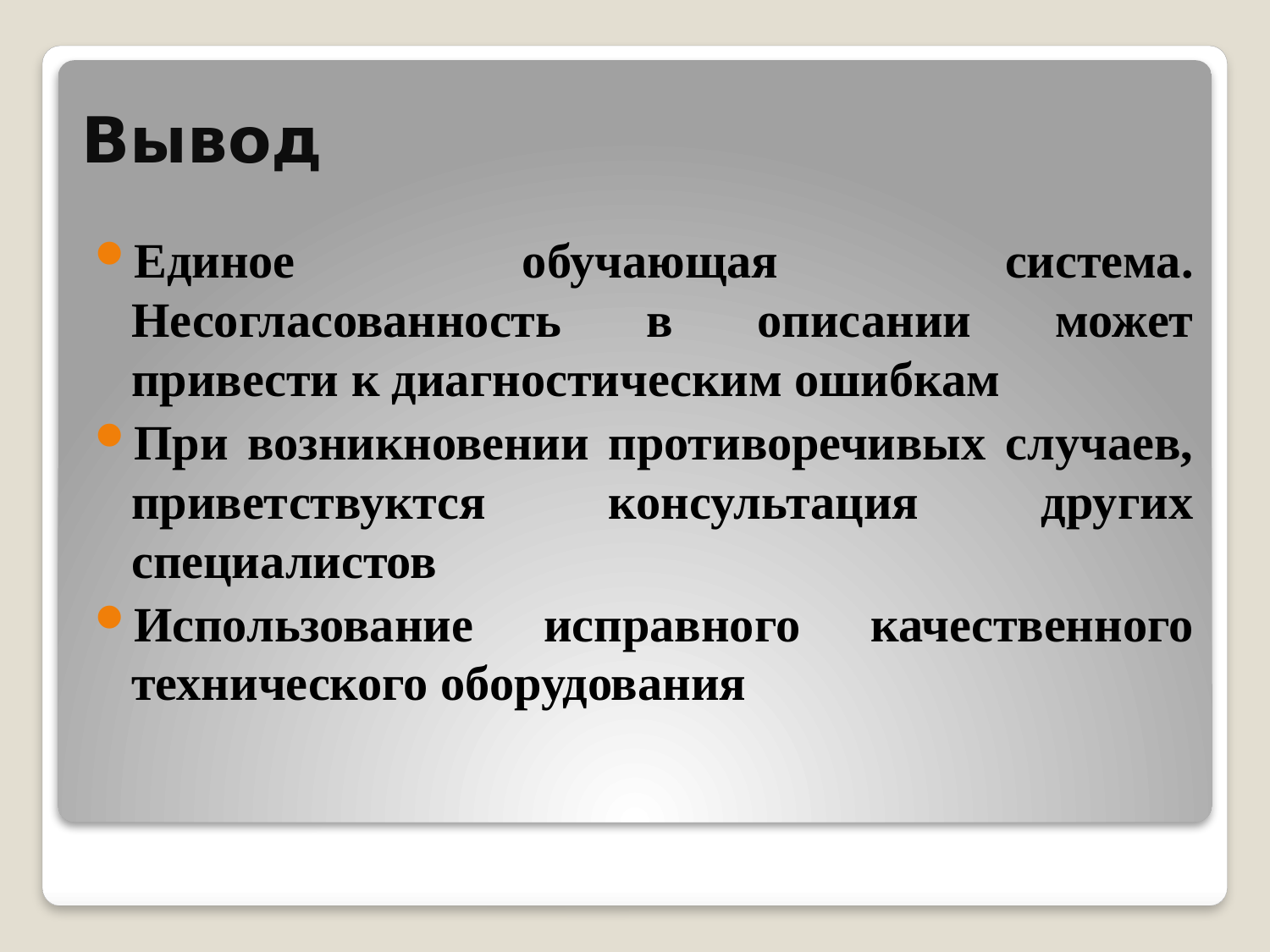

# Вывод
Единое обучающая система. Несогласованность в описании может привести к диагностическим ошибкам
При возникновении противоречивых случаев, приветствуктся консультация других специалистов
Использование исправного качественного технического оборудования